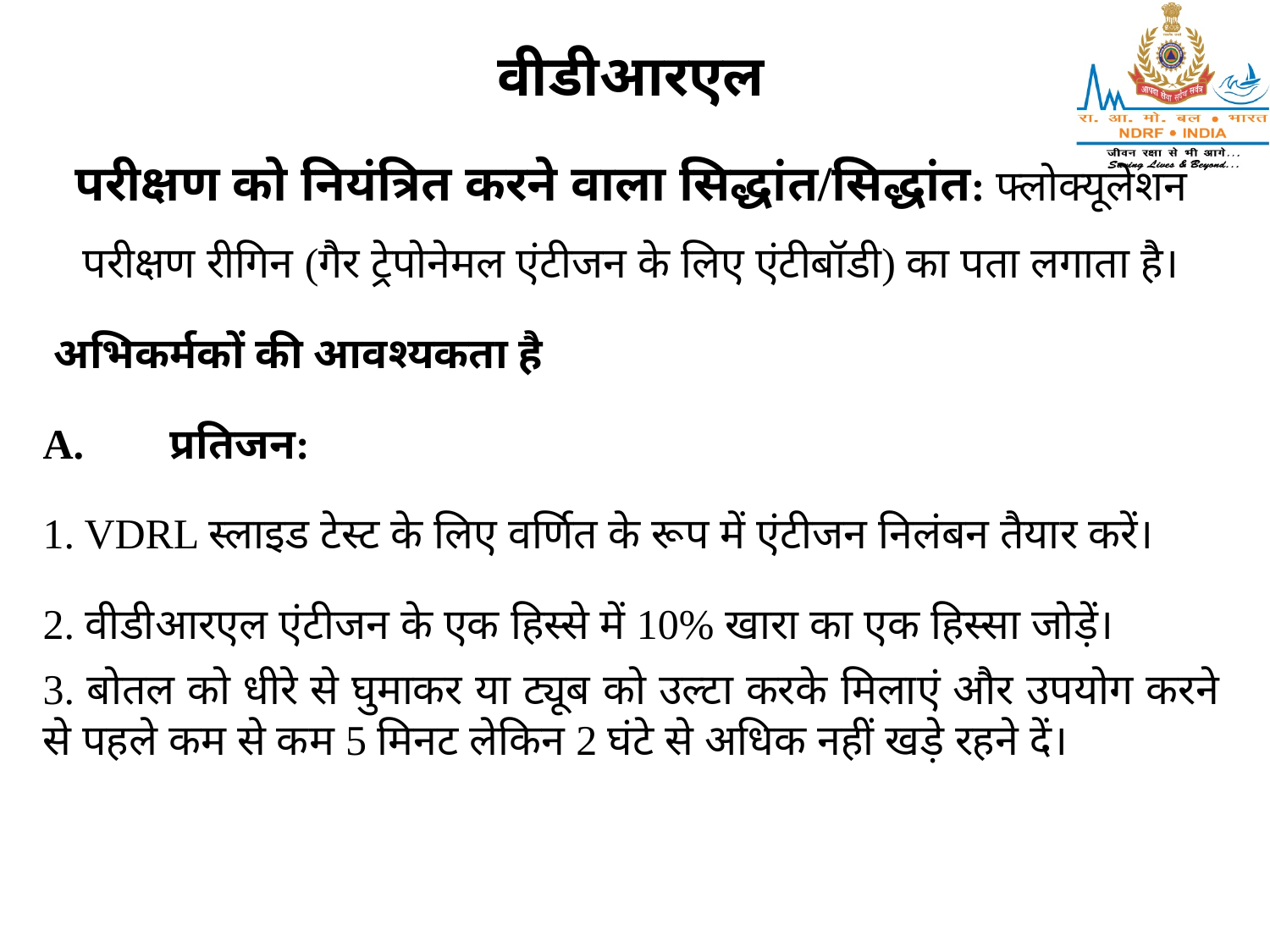

वीडीआरएल
परीक्षण को नियंत्रित करने वाला सिद्धांत/सिद्धांत: फ्लोक्यूलेशन परीक्षण रीगिन (गैर ट्रेपोनेमल एंटीजन के लिए एंटीबॉडी) का पता लगाता है।
 अभिकर्मकों की आवश्यकता है
A.	प्रतिजन:
1. VDRL स्लाइड टेस्ट के लिए वर्णित के रूप में एंटीजन निलंबन तैयार करें।
2. वीडीआरएल एंटीजन के एक हिस्से में 10% खारा का एक हिस्सा जोड़ें।
3. बोतल को धीरे से घुमाकर या ट्यूब को उल्टा करके मिलाएं और उपयोग करने से पहले कम से कम 5 मिनट लेकिन 2 घंटे से अधिक नहीं खड़े रहने दें।